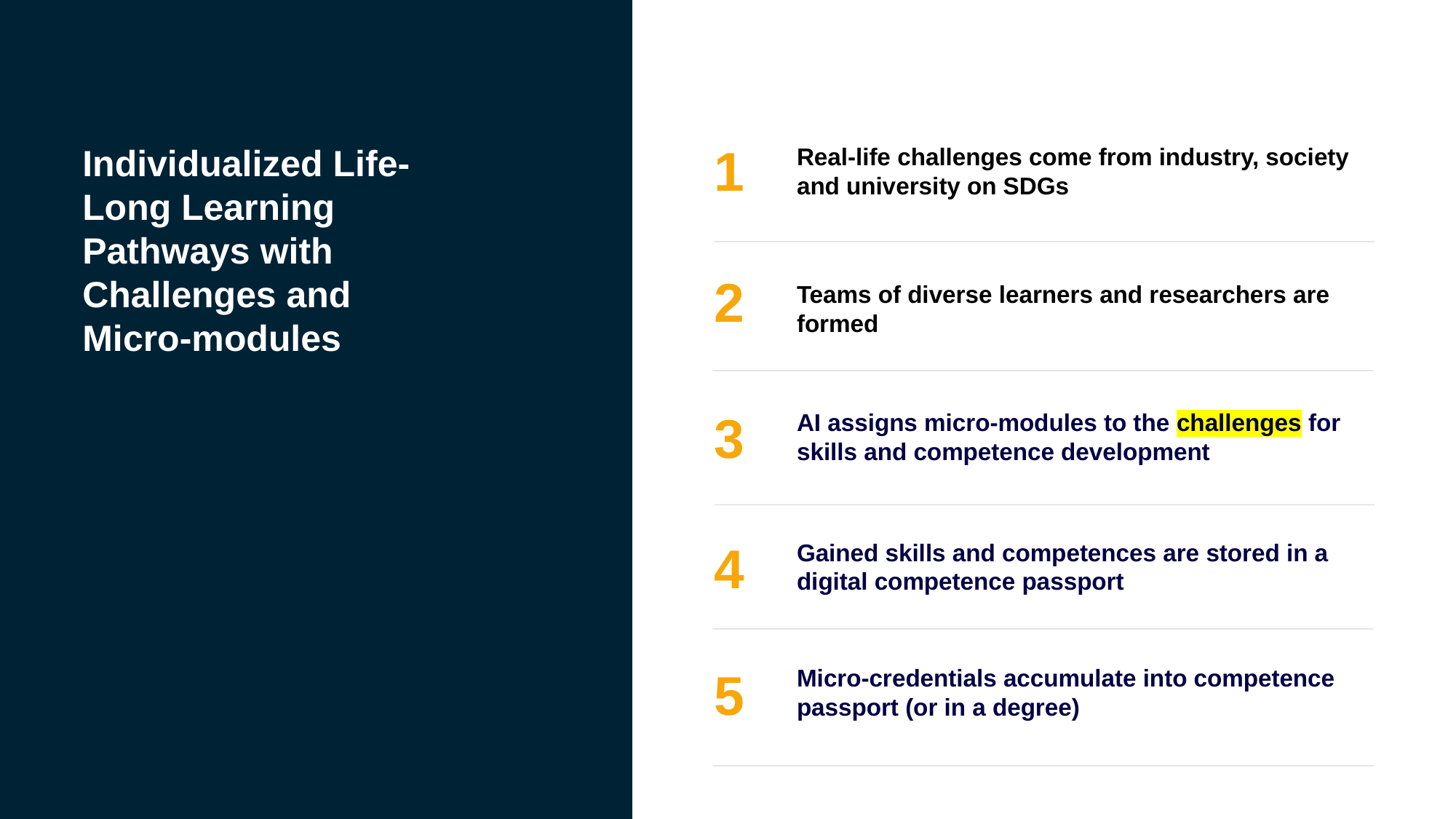

1
Real-life challenges come from industry, society and university on SDGs
2
Teams of diverse learners and researchers are formed
3
AI assigns micro-modules to the challenges for skills and competence development

4
Gained skills and competences are stored in a digital competence passport
5
Micro-credentials accumulate into competence passport (or in a degree)
Individualized Life-Long Learning Pathways with
Challenges and Micro-modules